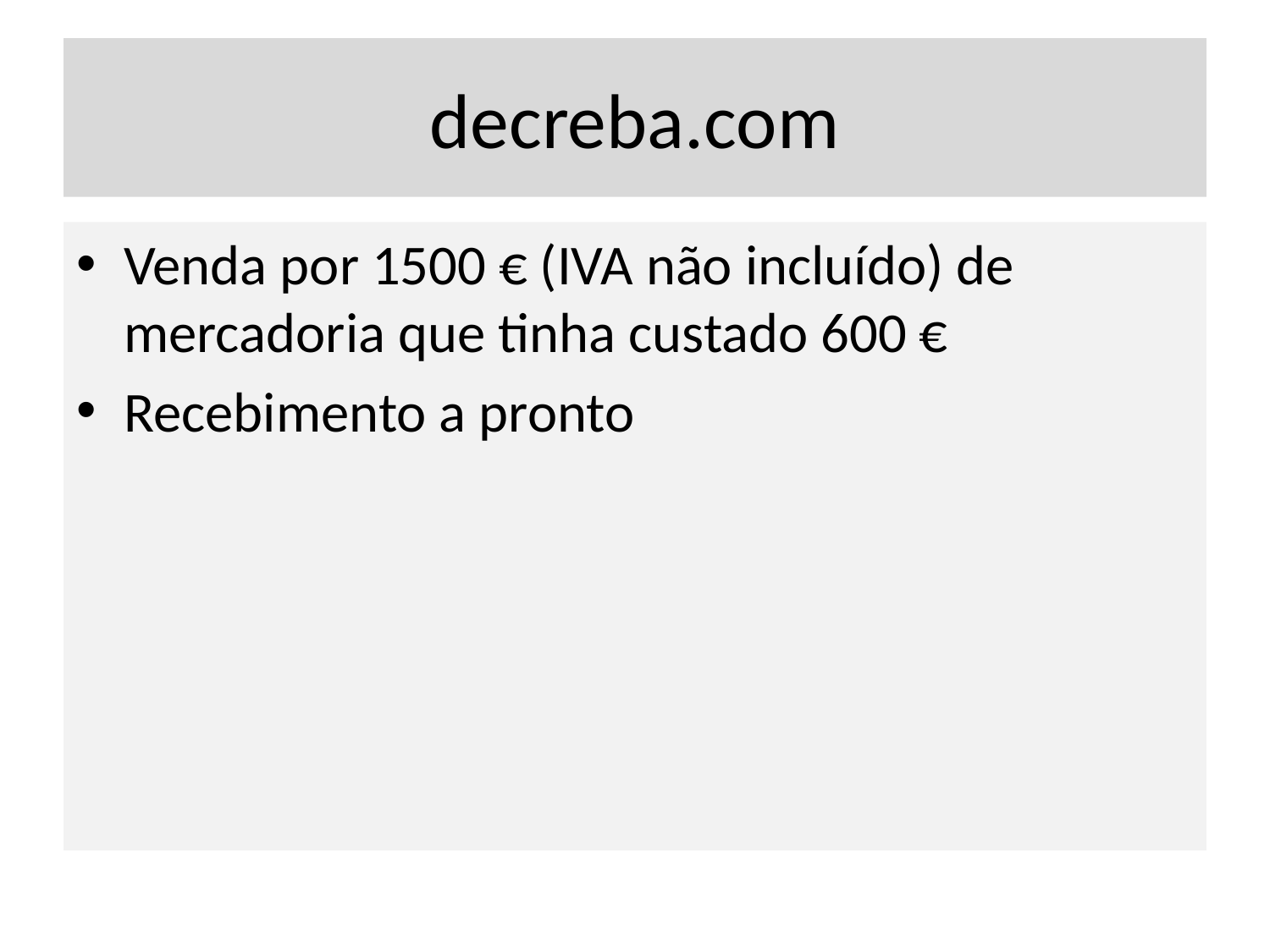

# decreba.com
Venda por 1500 € (IVA não incluído) de mercadoria que tinha custado 600 €
Recebimento a pronto